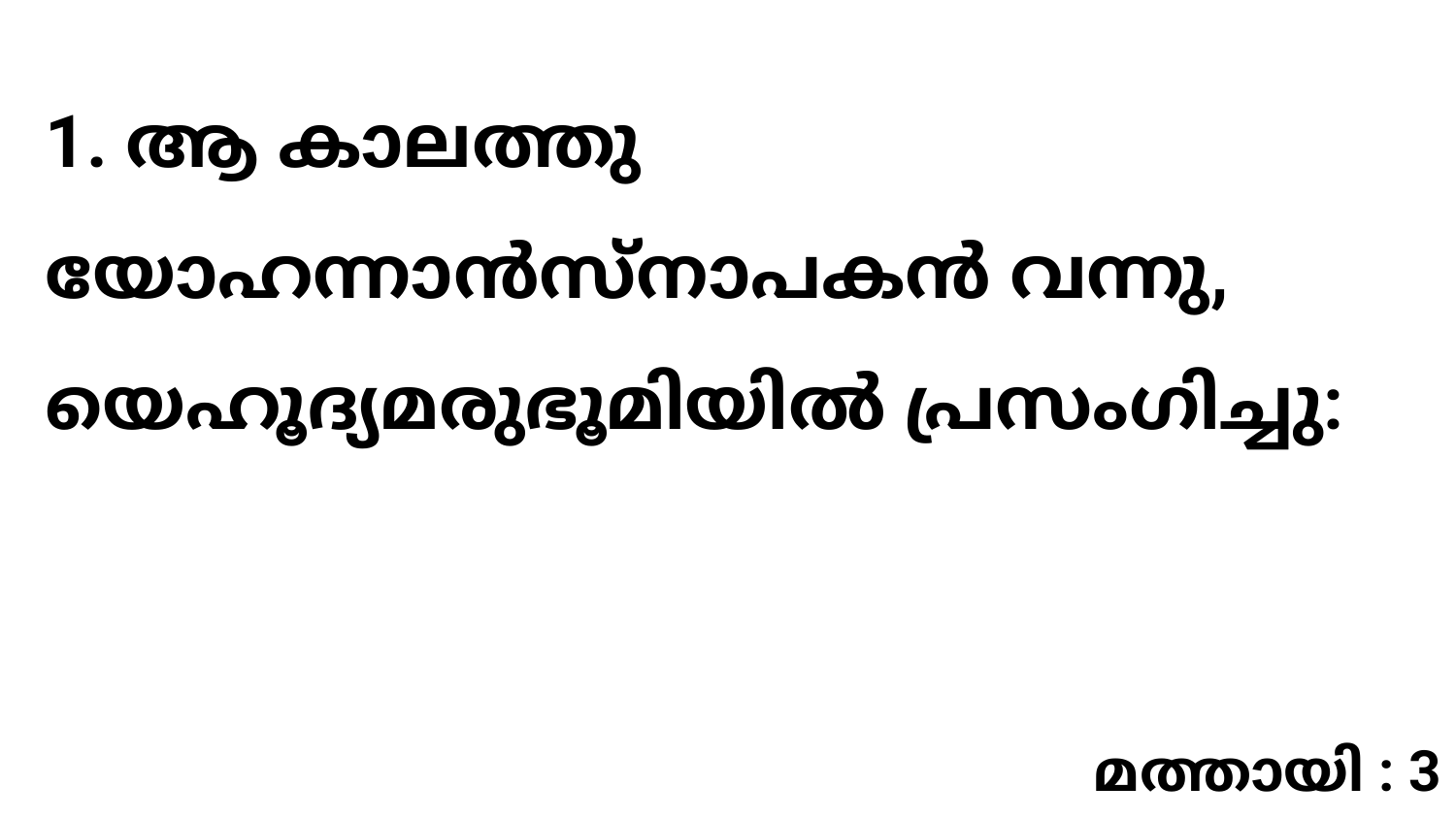

1. ആ കാലത്തു യോഹന്നാൻസ്നാപകൻ വന്നു, യെഹൂദ്യമരുഭൂമിയിൽ പ്രസംഗിച്ചു:
മത്തായി : 3